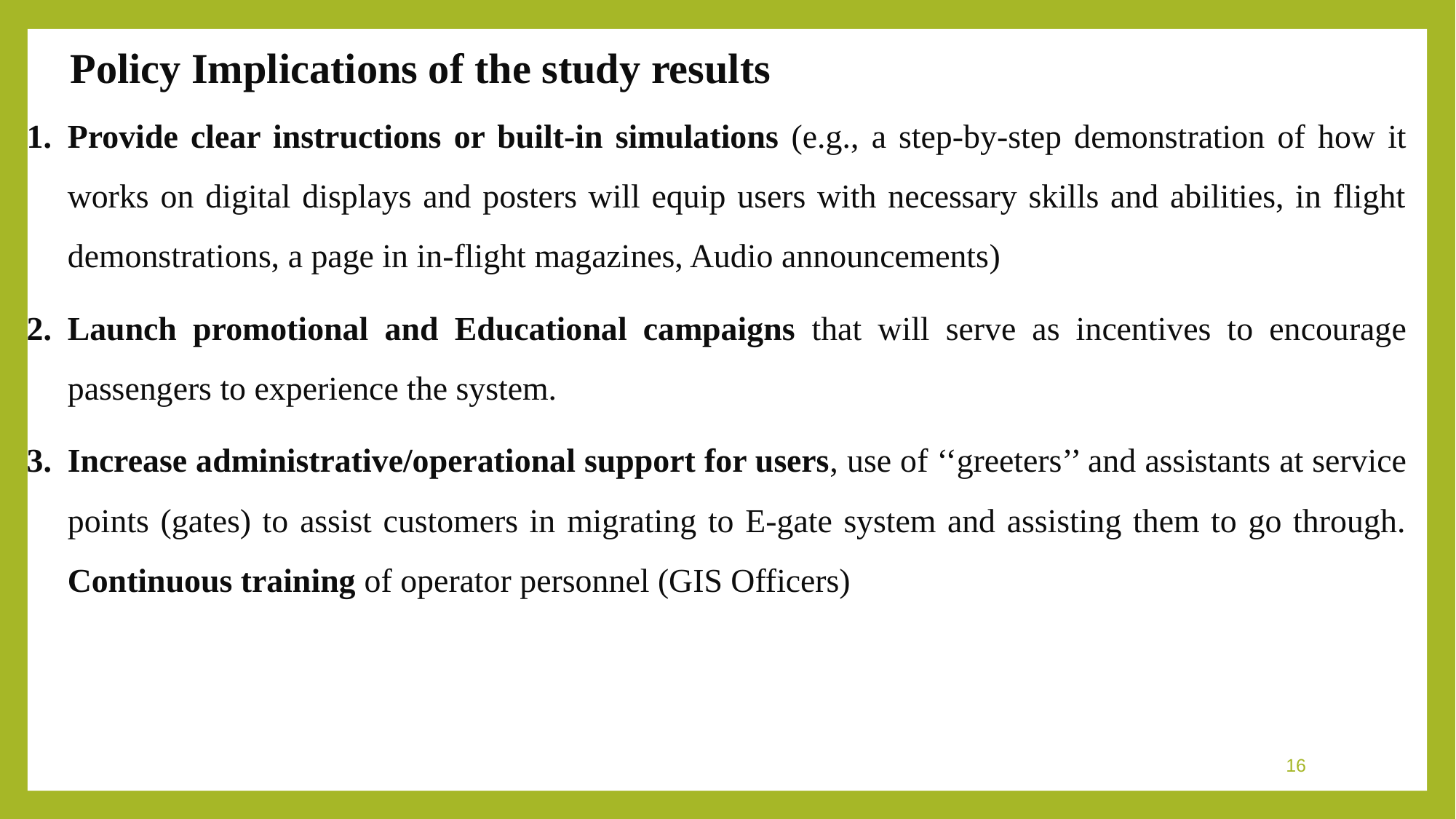

Policy Implications of the study results
Provide clear instructions or built-in simulations (e.g., a step-by-step demonstration of how it works on digital displays and posters will equip users with necessary skills and abilities, in flight demonstrations, a page in in-flight magazines, Audio announcements)
Launch promotional and Educational campaigns that will serve as incentives to encourage passengers to experience the system.
Increase administrative/operational support for users, use of ‘‘greeters’’ and assistants at service points (gates) to assist customers in migrating to E-gate system and assisting them to go through. Continuous training of operator personnel (GIS Officers)
Policy Implications
16